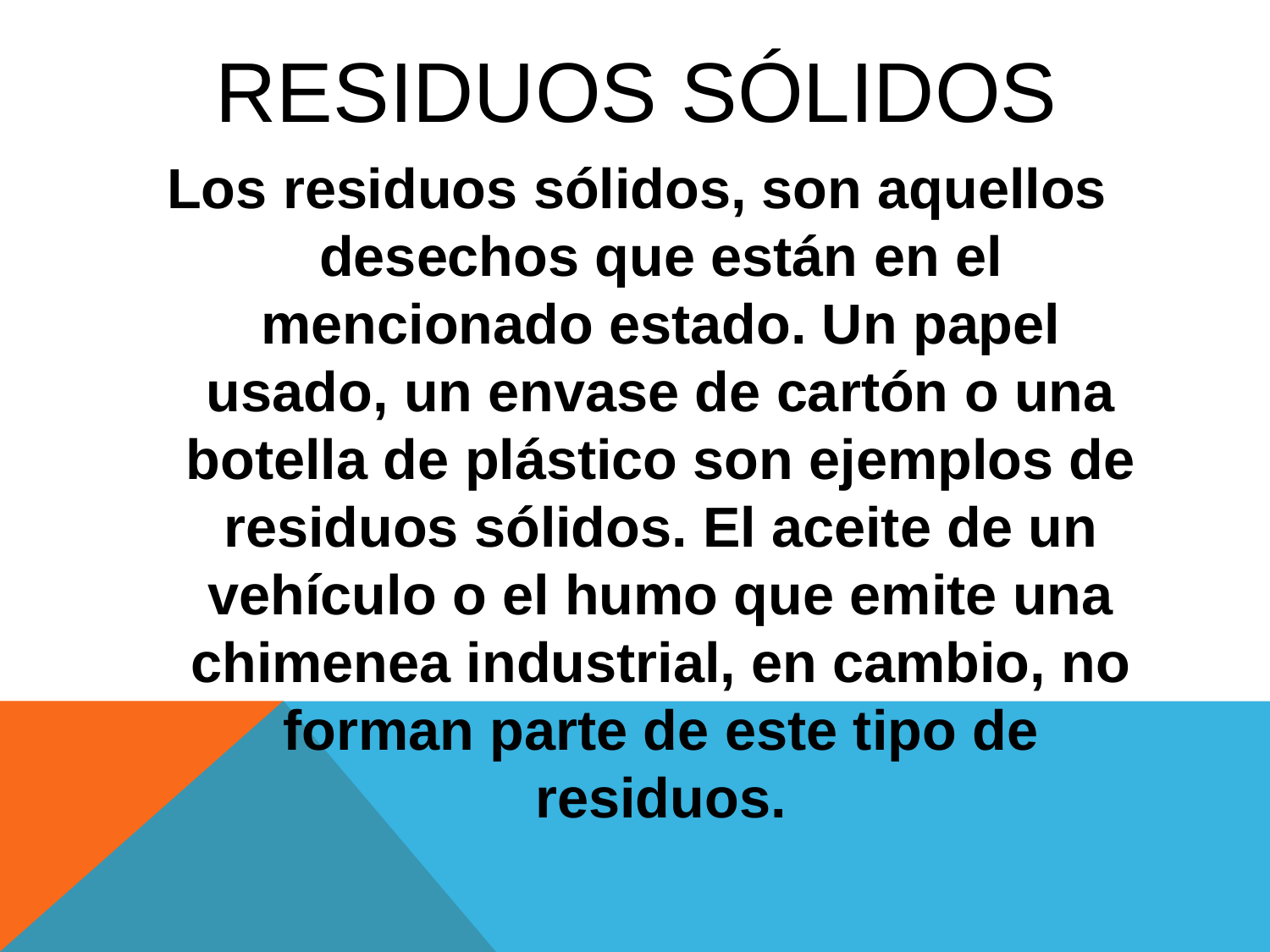

# Residuos sólidos
Los residuos sólidos, son aquellos desechos que están en el mencionado estado. Un papel usado, un envase de cartón o una botella de plástico son ejemplos de residuos sólidos. El aceite de un vehículo o el humo que emite una chimenea industrial, en cambio, no forman parte de este tipo de residuos.